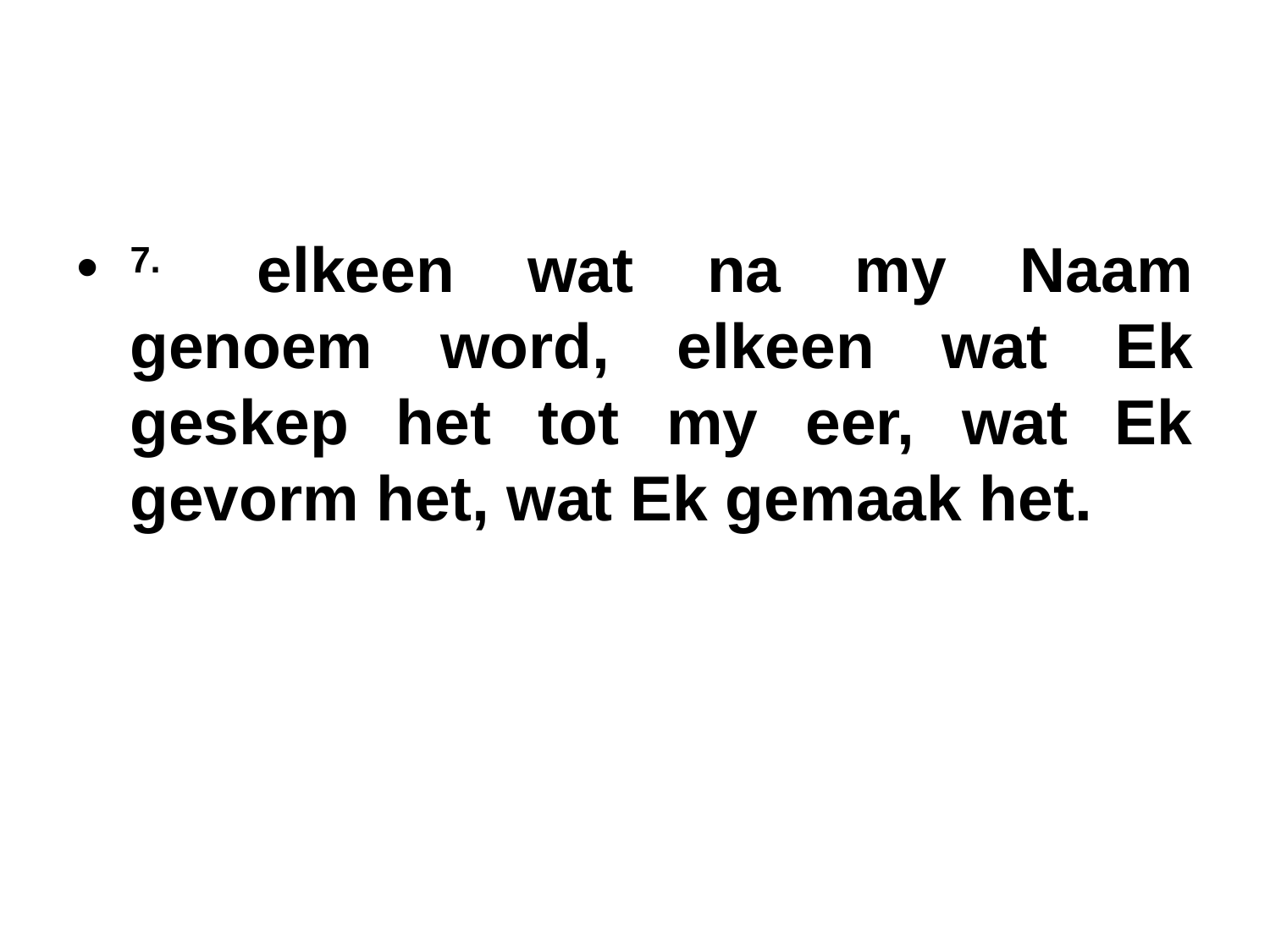

#
7.	elkeen wat na my Naam genoem word, elkeen wat Ek geskep het tot my eer, wat Ek gevorm het, wat Ek gemaak het.